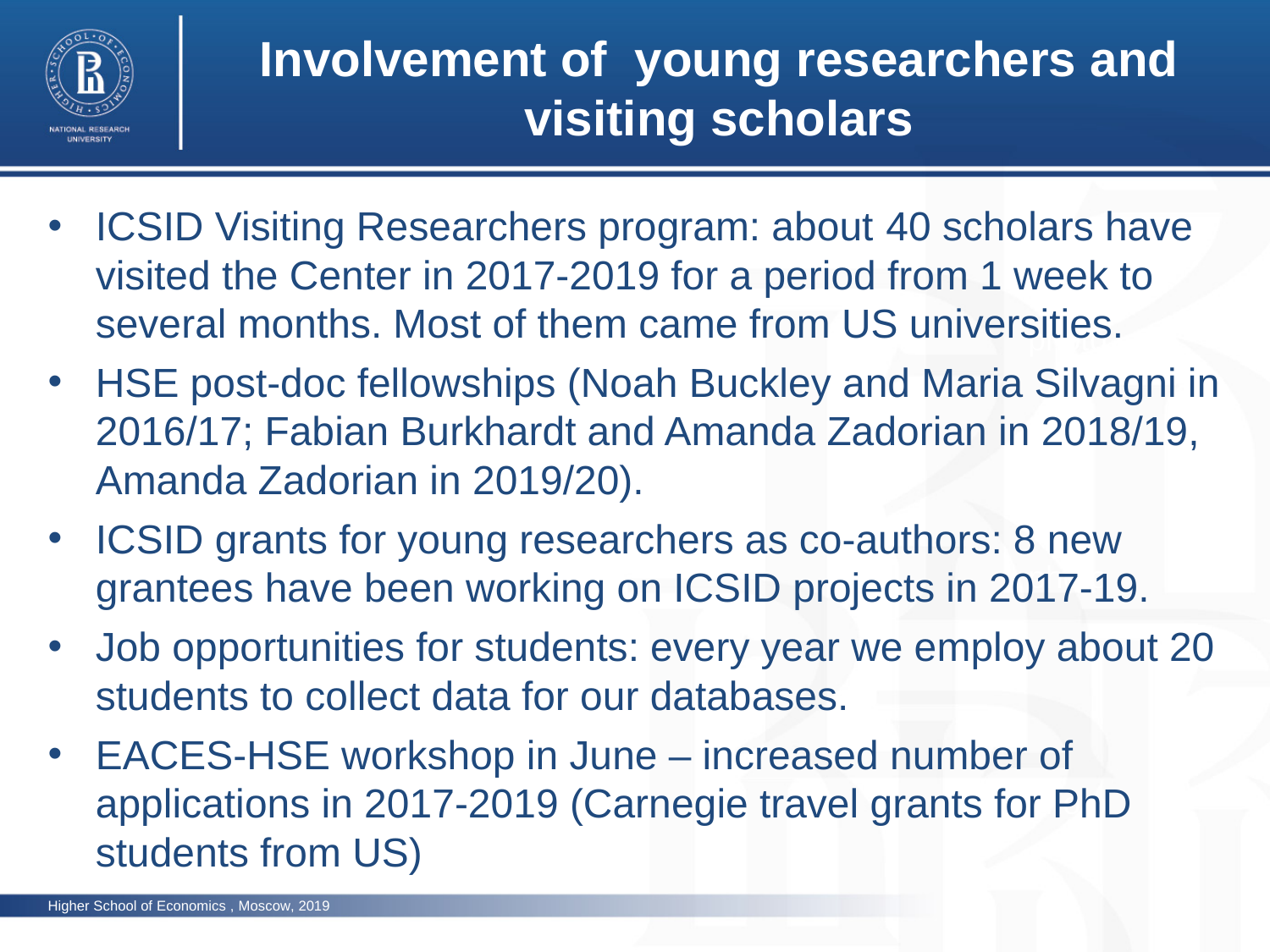

Involvement of  young researchers and visiting scholars
ICSID Visiting Researchers program: about 40 scholars have visited the Center in 2017-2019 for a period from 1 week to several months. Most of them came from US universities.
HSE post-doc fellowships (Noah Buckley and Maria Silvagni in 2016/17; Fabian Burkhardt and Amanda Zadorian in 2018/19, Amanda Zadorian in 2019/20).
ICSID grants for young researchers as co-authors: 8 new grantees have been working on ICSID projects in 2017-19.
Job opportunities for students: every year we employ about 20 students to collect data for our databases.
EACES-HSE workshop in June – increased number of applications in 2017-2019 (Carnegie travel grants for PhD students from US)
photo
photo
photo
Higher School of Economics , Moscow, 2019